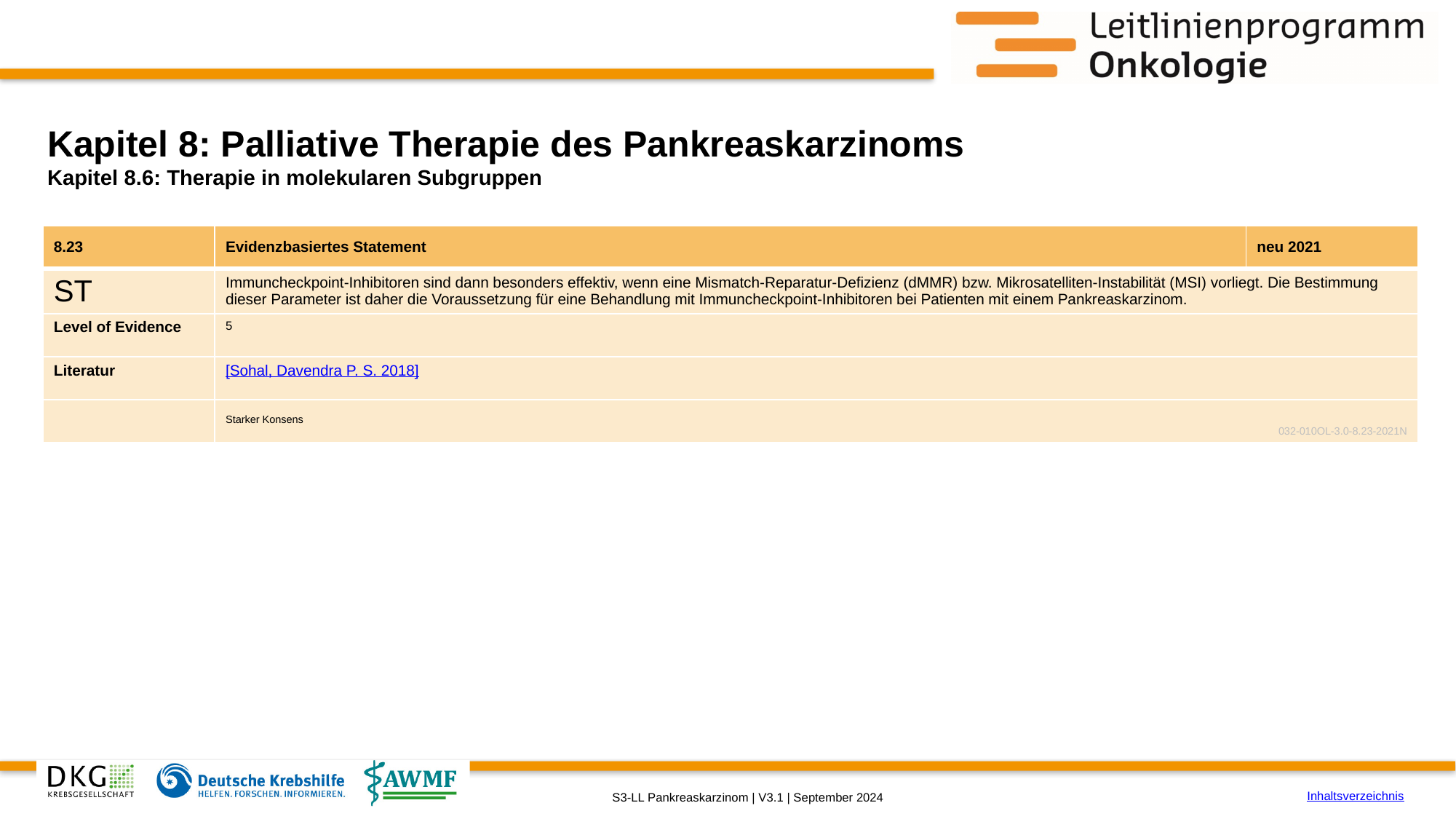

# Kapitel 8: Palliative Therapie des Pankreaskarzinoms
Kapitel 8.6: Therapie in molekularen Subgruppen
| 8.23 | Evidenzbasiertes Statement | neu 2021 |
| --- | --- | --- |
| ST | Immuncheckpoint-Inhibitoren sind dann besonders effektiv, wenn eine Mismatch-Reparatur-Defizienz (dMMR) bzw. Mikrosatelliten-Instabilität (MSI) vorliegt. Die Bestimmung dieser Parameter ist daher die Voraussetzung für eine Behandlung mit Immuncheckpoint-Inhibitoren bei Patienten mit einem Pankreaskarzinom. |  |
| Level of Evidence | 5 |  |
| Literatur | [Sohal, Davendra P. S. 2018] |  |
|  | Starker Konsens 032-010OL-3.0-8.23-2021N |  |
Inhaltsverzeichnis
S3-LL Pankreaskarzinom | V3.1 | September 2024